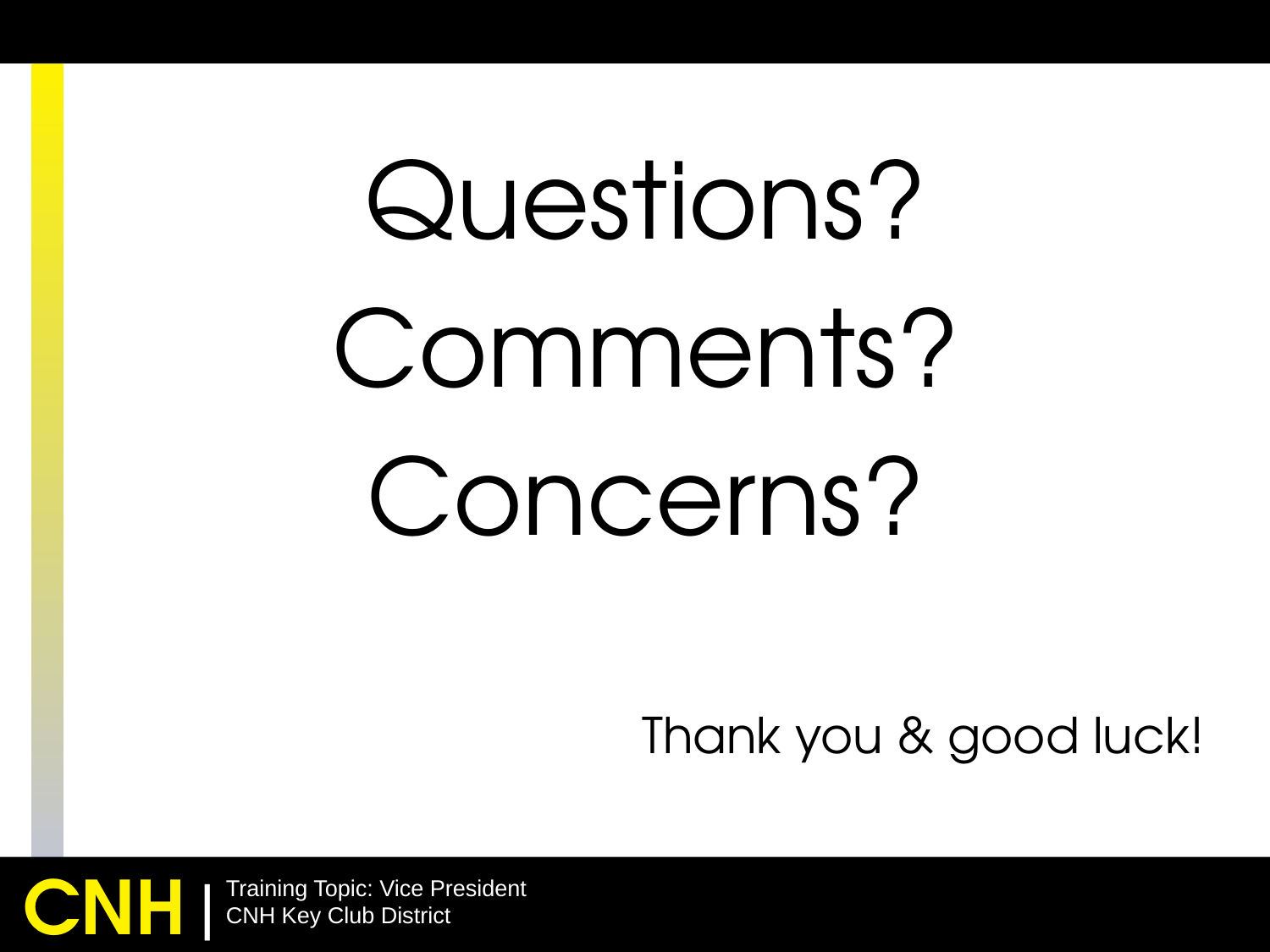

Questions?
Comments?
Concerns?

Thank you & good luck!